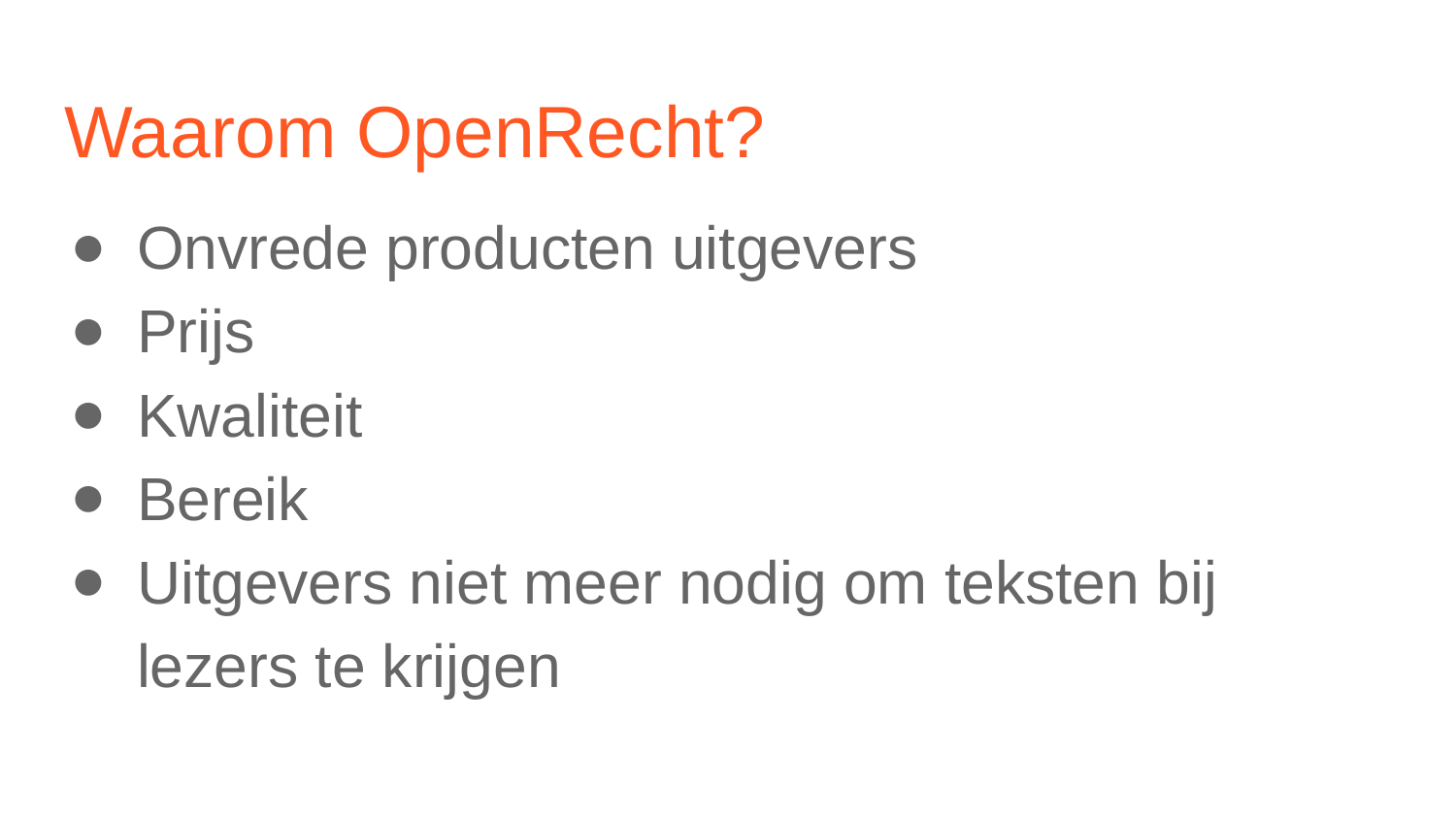

# Waarom OpenRecht?
Onvrede producten uitgevers
Prijs
Kwaliteit
Bereik
Uitgevers niet meer nodig om teksten bij lezers te krijgen